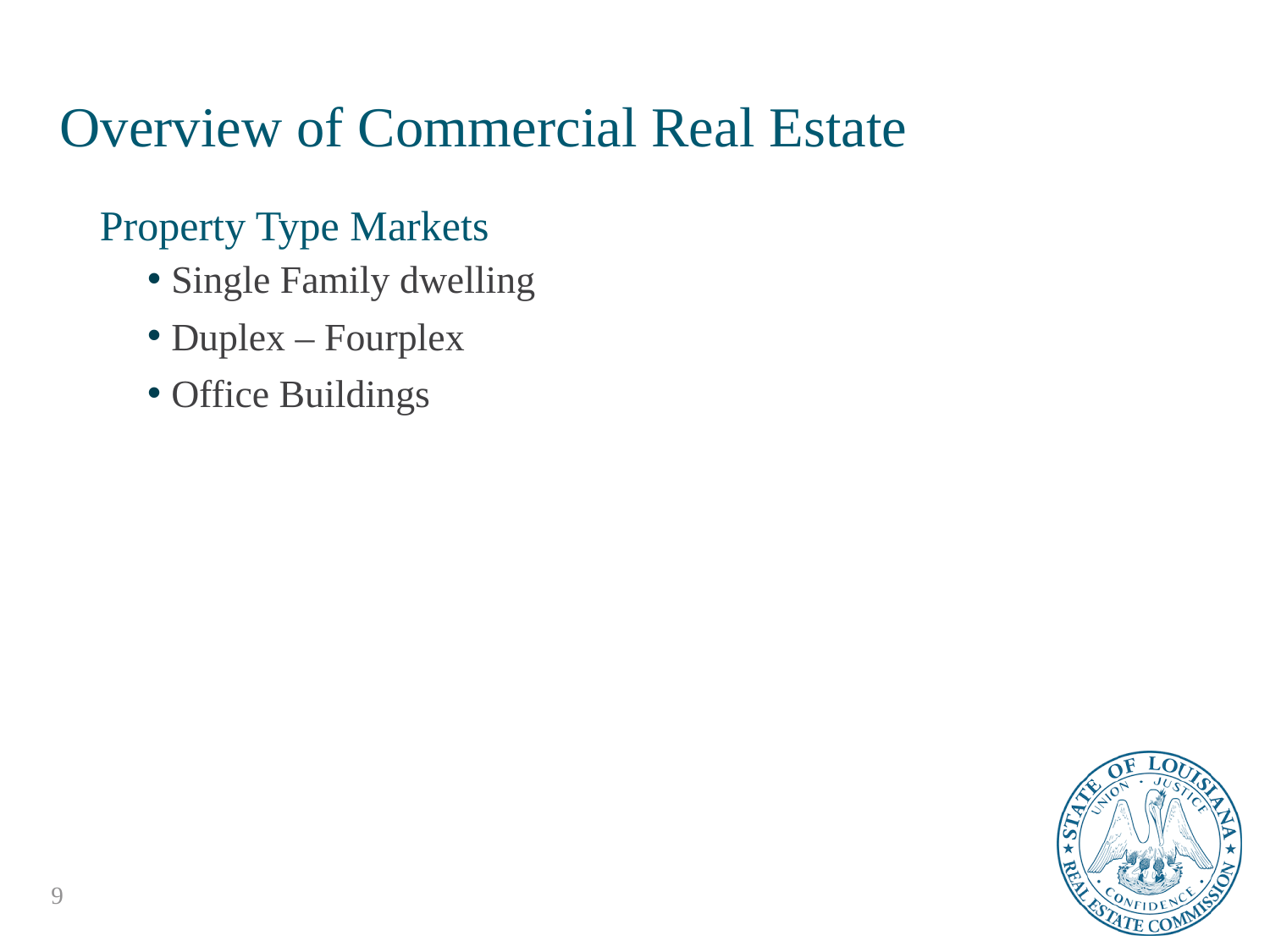

# Overview of Commercial Real Estate
Property Type Markets
Single Family dwelling
Duplex – Fourplex
Office Buildings
9